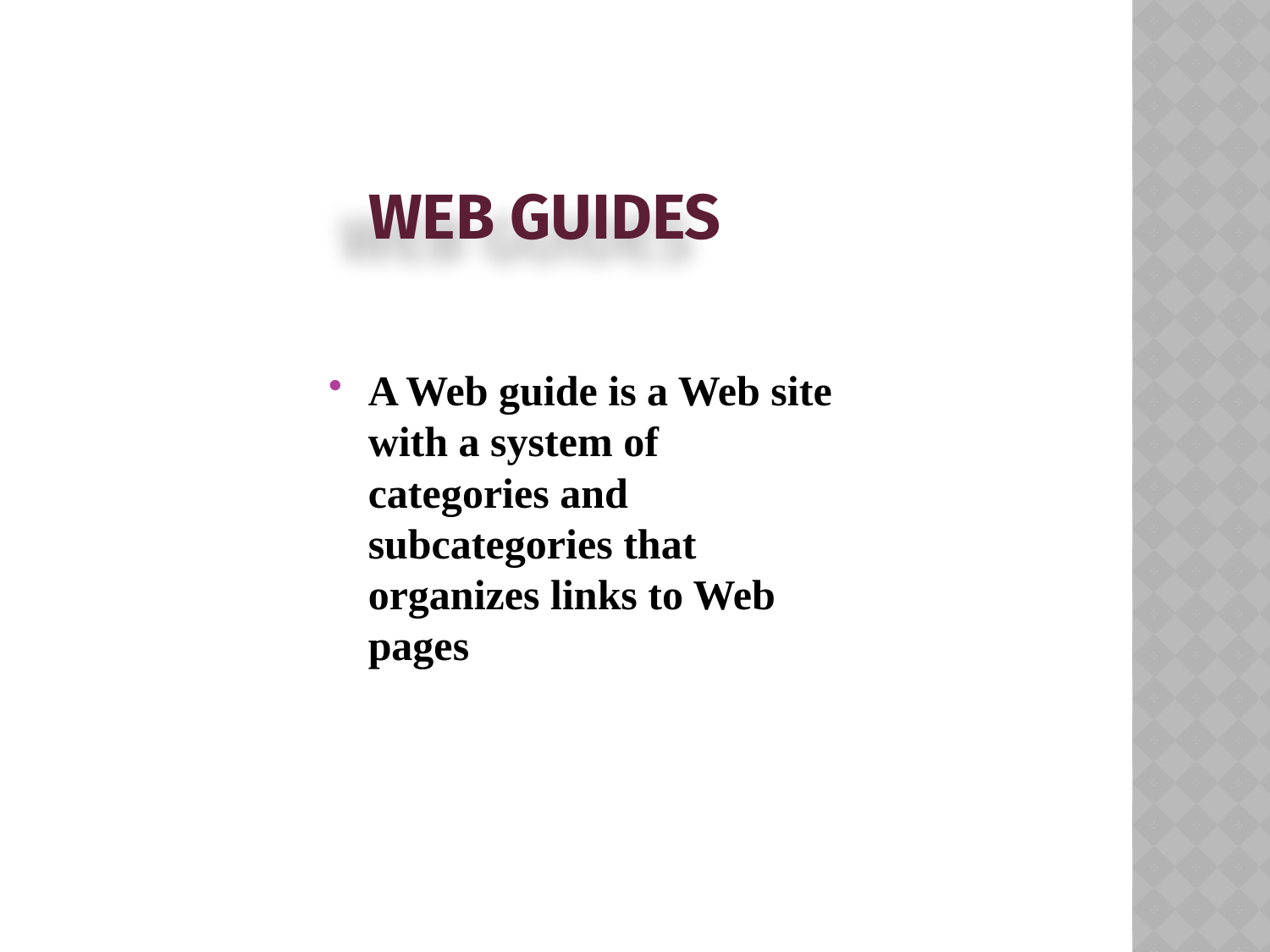

WEB GUIDES

A Web guide is a Web site with a system of categories and subcategories that organizes links to Web pages